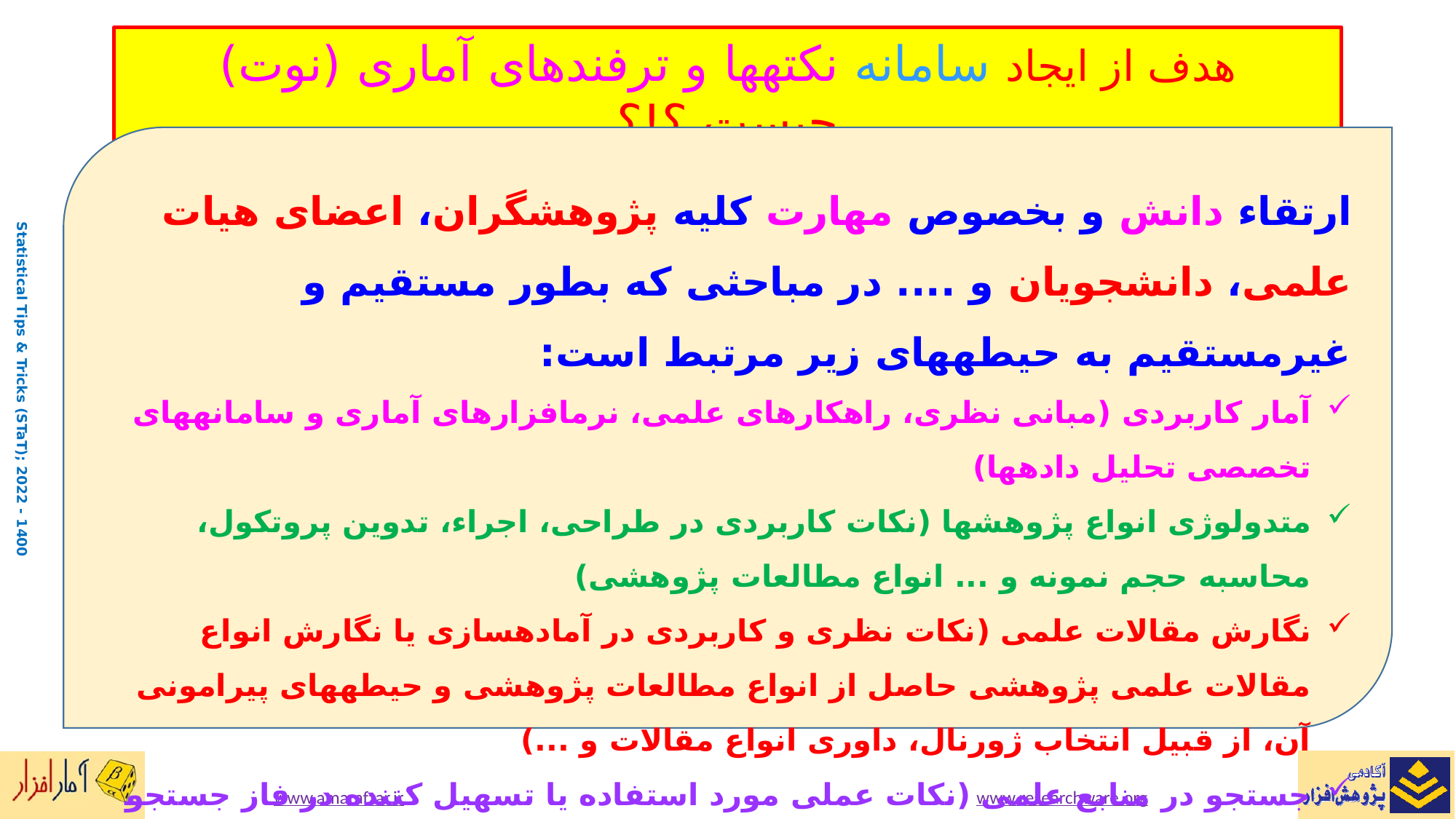

هدف از ایجاد سامانه نکته‏ها و ترفند‏های آماری (نوت) چیست ؟!؟
ارتقاء دانش و بخصوص مهارت کلیه پژوهشگران، اعضای هیات علمی، دانشجویان و .... در مباحثی که بطور مستقیم و غیرمستقیم به حیطه‏های زیر مرتبط است:
آمار کاربردی (مبانی نظری، راهکارهای علمی، نرم‏افزارهای آماری و سامانه‏های تخصصی تحلیل داده‏ها)
متدولوژی انواع پژوهشها (نکات کاربردی در طراحی، اجراء، تدوین پروتکول، محاسبه حجم نمونه و ... انواع مطالعات پژوهشی)
نگارش مقالات علمی (نکات نظری و کاربردی در آماده‏سازی یا نگارش انواع مقالات علمی پژوهشی حاصل از انواع مطالعات پژوهشی و حیطه‏های پیرامونی آن، از قبیل انتخاب ژورنال، داوری انواع مقالات و ...)
جستجو در منابع علمی (نکات عملی مورد استفاده یا تسهیل کننده در فاز جستجو در انواع منابع، بخصوص منابع الکترونیک یا تحت وب در علوم یا گرایشهای مختلف علمی ...)